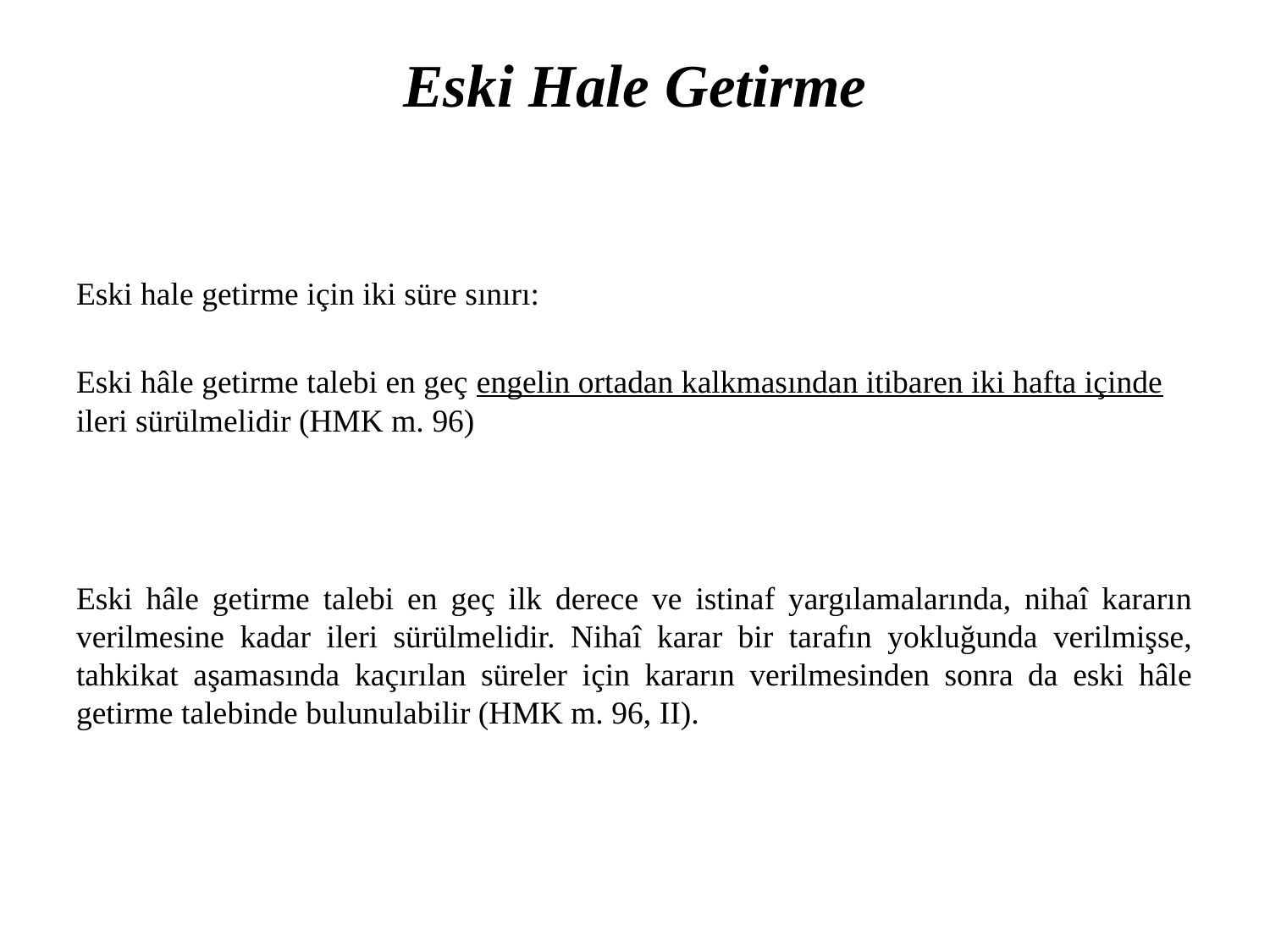

# Eski Hale Getirme

Eski hale getirme için iki süre sınırı:

Eski hâle getirme talebi en geç engelin ortadan kalkmasından itibaren iki hafta içinde ileri sürülmelidir (HMK m. 96)

Eski hâle getirme talebi en geç ilk derece ve istinaf yargılamalarında, nihaî kararın verilmesine kadar ileri sürülmelidir. Nihaî karar bir tarafın yokluğunda verilmişse, tahkikat aşamasında kaçırılan süreler için kararın verilmesinden sonra da eski hâle getirme talebinde bulunulabilir (HMK m. 96, II).